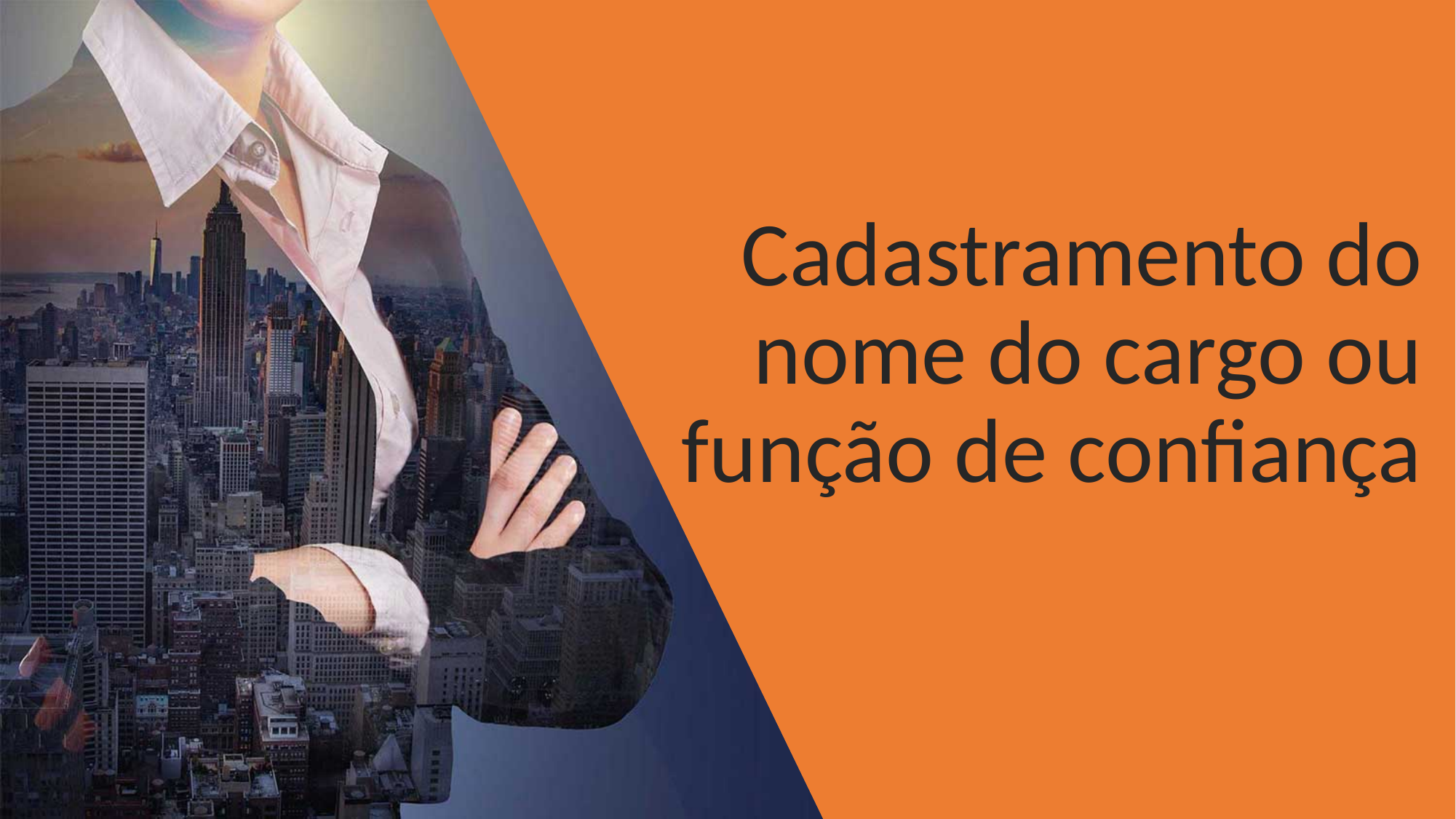

Cadastramento do nome do cargo ou função de confiança